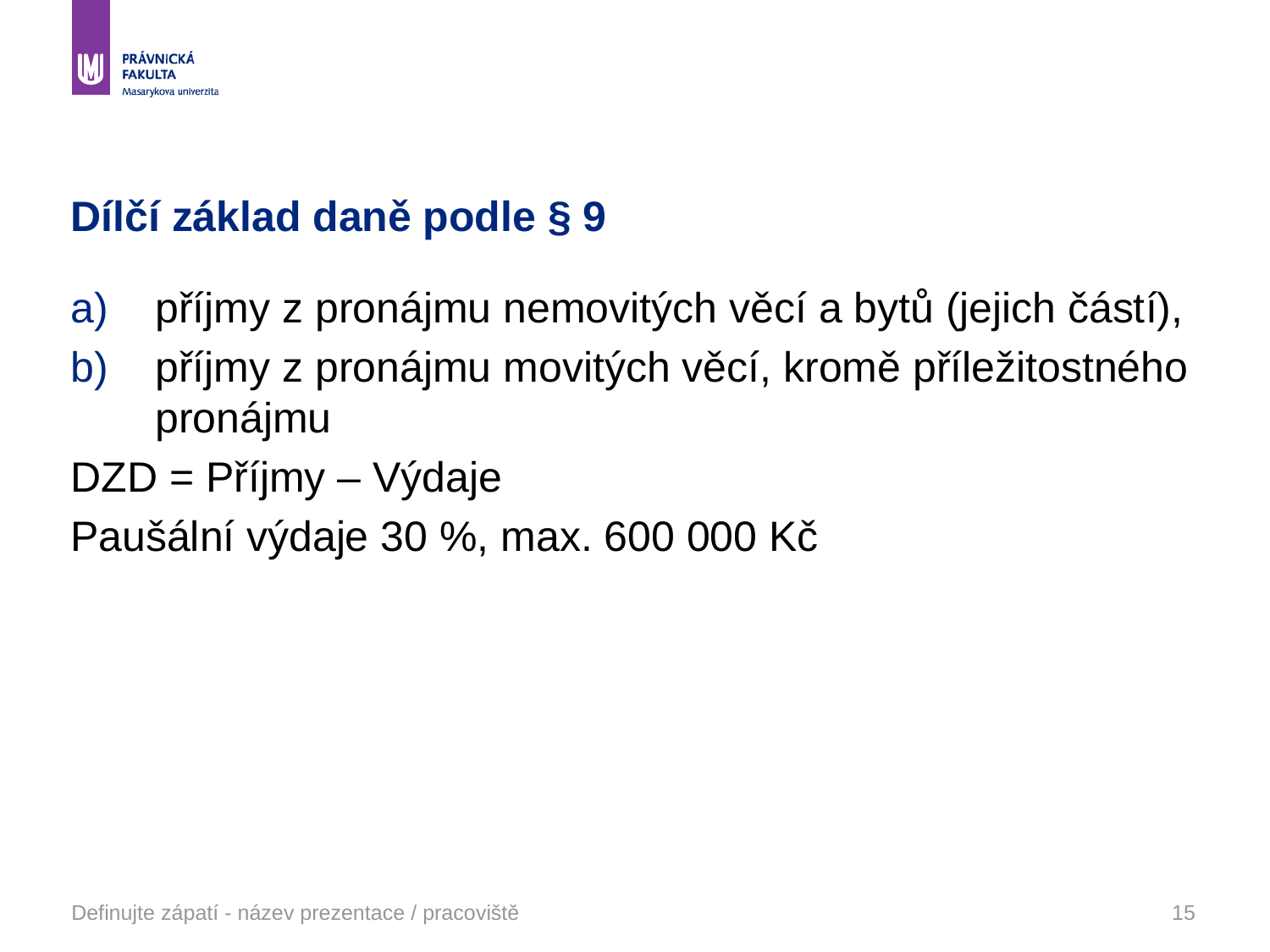

# Dílčí základ daně podle § 9
příjmy z pronájmu nemovitých věcí a bytů (jejich částí),
příjmy z pronájmu movitých věcí, kromě příležitostného pronájmu
DZD = Příjmy – Výdaje
Paušální výdaje 30 %, max. 600 000 Kč

Definujte zápatí - název prezentace / pracoviště
15